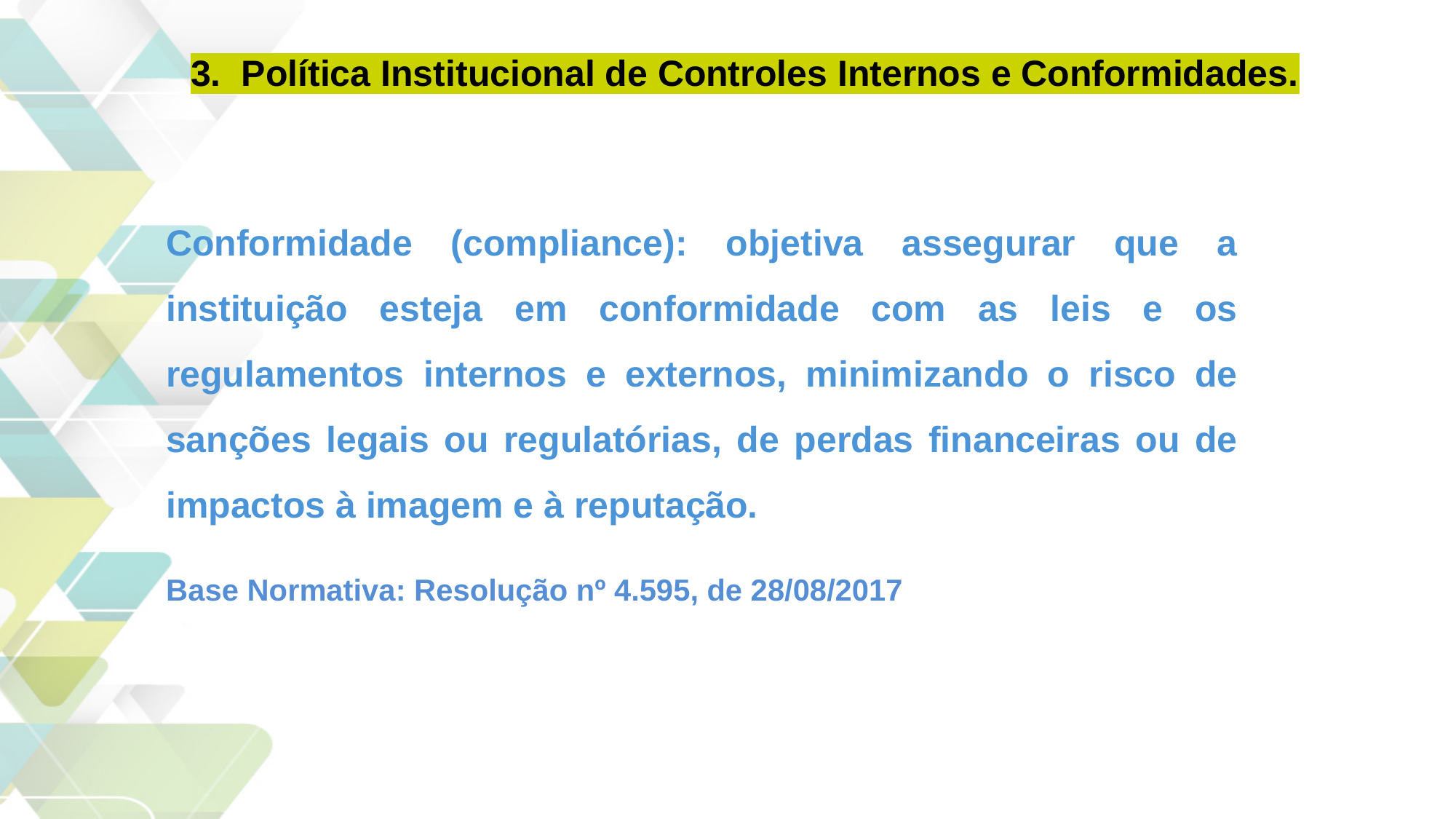

3.  Política Institucional de Controles Internos e Conformidades.
Conformidade (compliance): objetiva assegurar que a instituição esteja em conformidade com as leis e os regulamentos internos e externos, minimizando o risco de sanções legais ou regulatórias, de perdas financeiras ou de impactos à imagem e à reputação.

Base Normativa: Resolução nº 4.595, de 28/08/2017